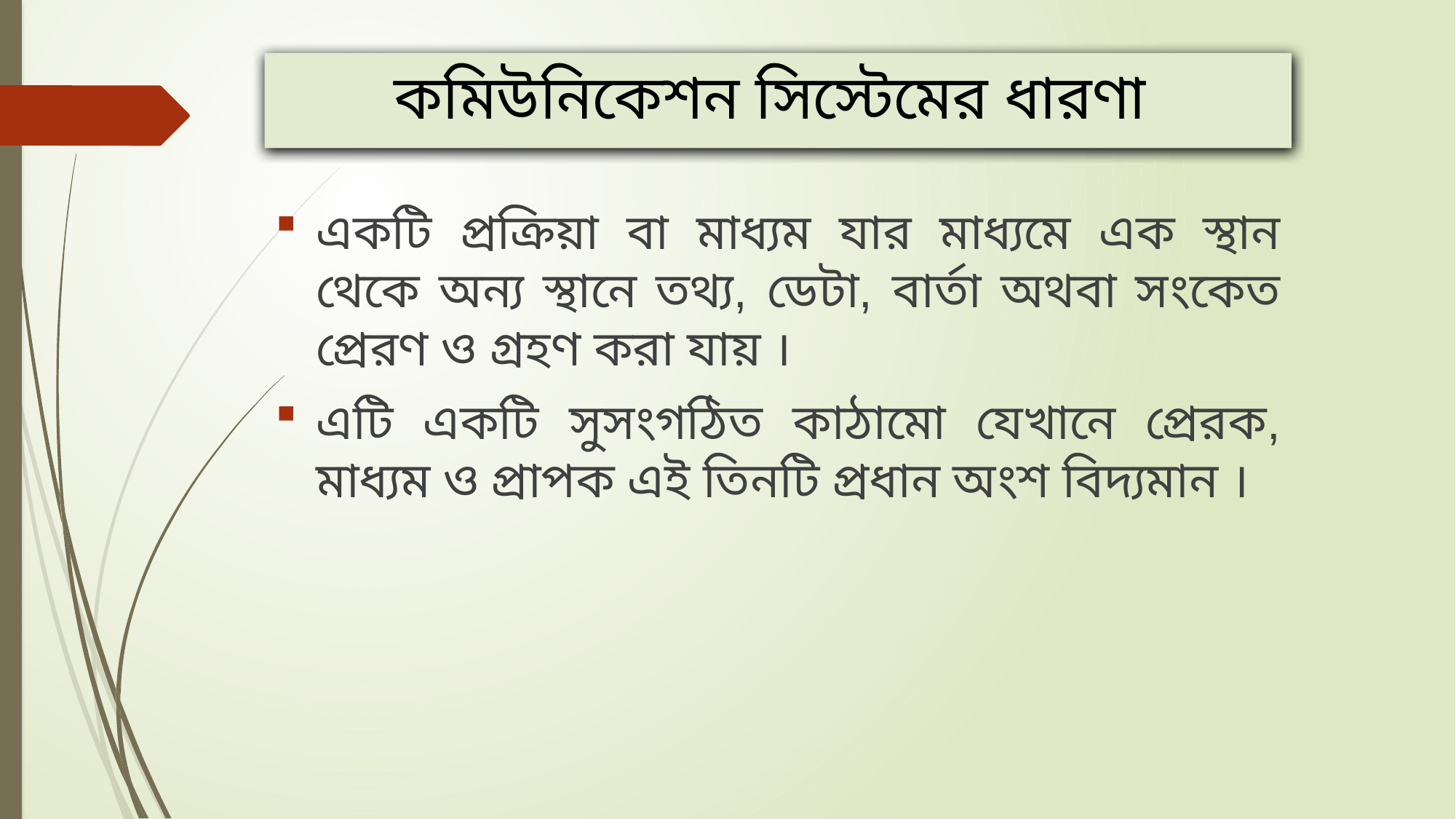

# কমিউনিকেশন সিস্টেমের ধারণা
একটি প্রক্রিয়া বা মাধ্যম যার মাধ্যমে এক স্থান থেকে অন্য স্থানে তথ্য, ডেটা, বার্তা অথবা সংকেত প্রেরণ ও গ্রহণ করা যায় ।
এটি একটি সুসংগঠিত কাঠামো যেখানে প্রেরক, মাধ্যম ও প্রাপক এই তিনটি প্রধান অংশ বিদ্যমান ।